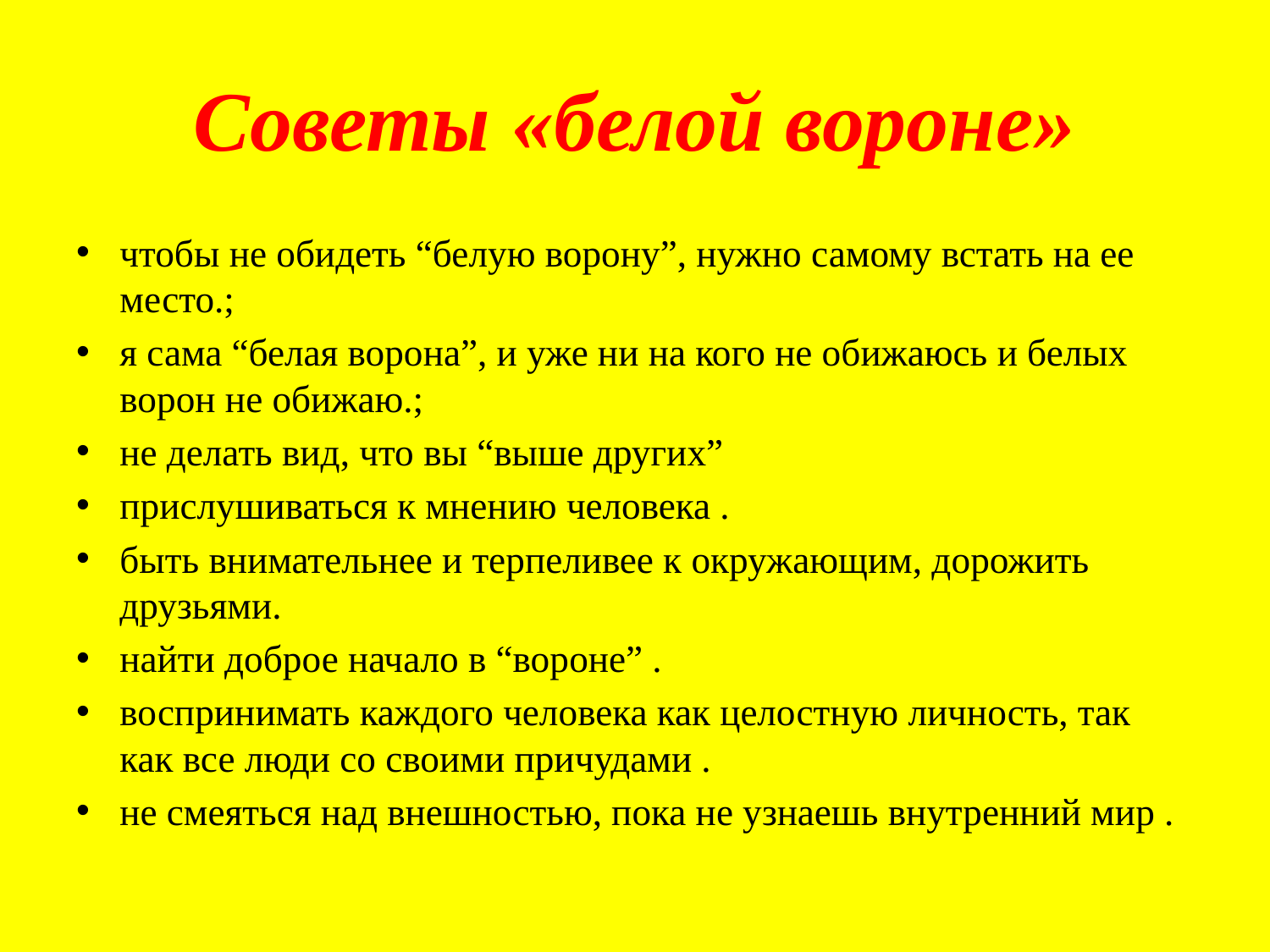

# Советы «белой вороне»
чтобы не обидеть “белую ворону”, нужно самому встать на ее место.;
я сама “белая ворона”, и уже ни на кого не обижаюсь и белых ворон не обижаю.;
не делать вид, что вы “выше других”
прислушиваться к мнению человека .
быть внимательнее и терпеливее к окружающим, дорожить друзьями.
найти доброе начало в “вороне” .
воспринимать каждого человека как целостную личность, так как все люди со своими причудами .
не смеяться над внешностью, пока не узнаешь внутренний мир .